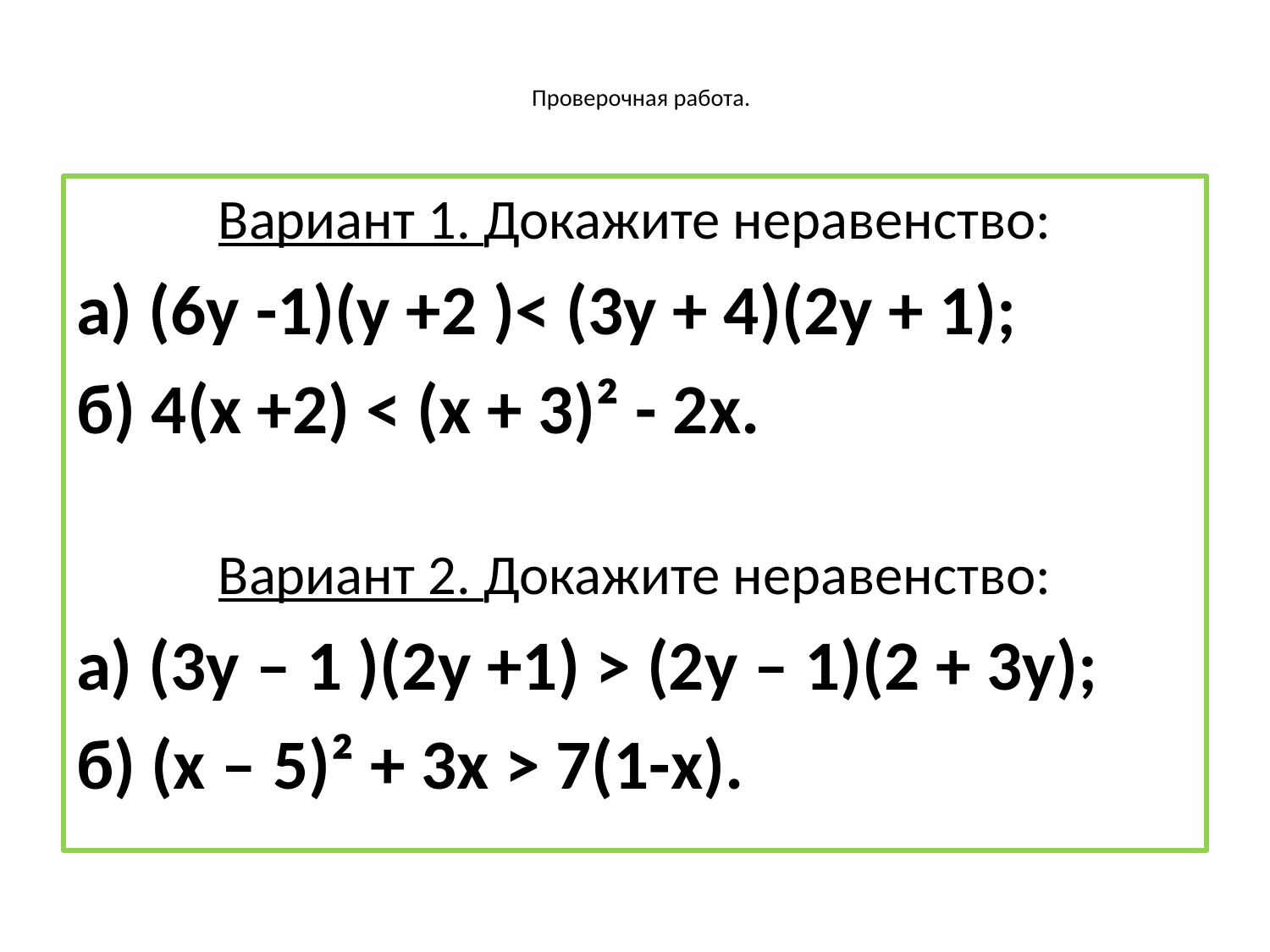

# Проверочная работа.
Вариант 1. Докажите неравенство:
а) (6у -1)(у +2 )< (3у + 4)(2у + 1);
б) 4(х +2) < (х + 3)² - 2х.

Вариант 2. Докажите неравенство:
а) (3у – 1 )(2у +1) > (2у – 1)(2 + 3у);
б) (х – 5)² + 3х > 7(1-х).